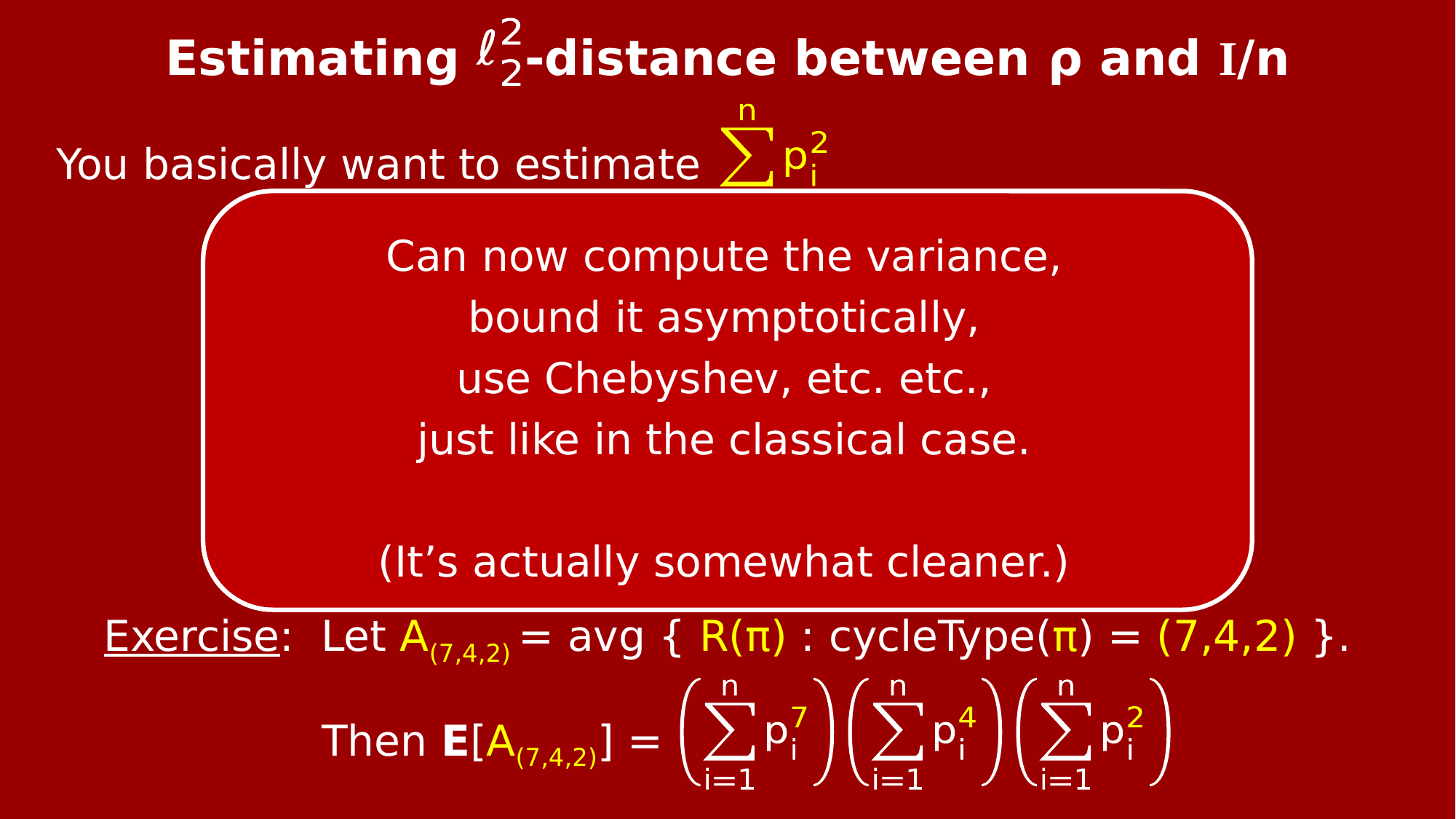

Estimating  L-distance between ρ and I/n

You basically want to estimate

Can now compute the variance,
bound it asymptotically,
use Chebyshev, etc. etc.,
just like in the classical case.

(It’s actually somewhat cleaner.)
 E[X2] = + c1 avg {  R(π) : cycleType(π) = (1) }
= + c2 avg {  R(π) : cycleType(π) = (2,2) }
= + c3 avg {  R(π) : cycleType(π) = (3) }
for some straightforward but slightly annoying
to compute coefficients c1, c2, c3
Exercise:  Let A(7,4,2) = avg { R(π) : cycleType(π) = (7,4,2) }.
		Then E[A(7,4,2)] =